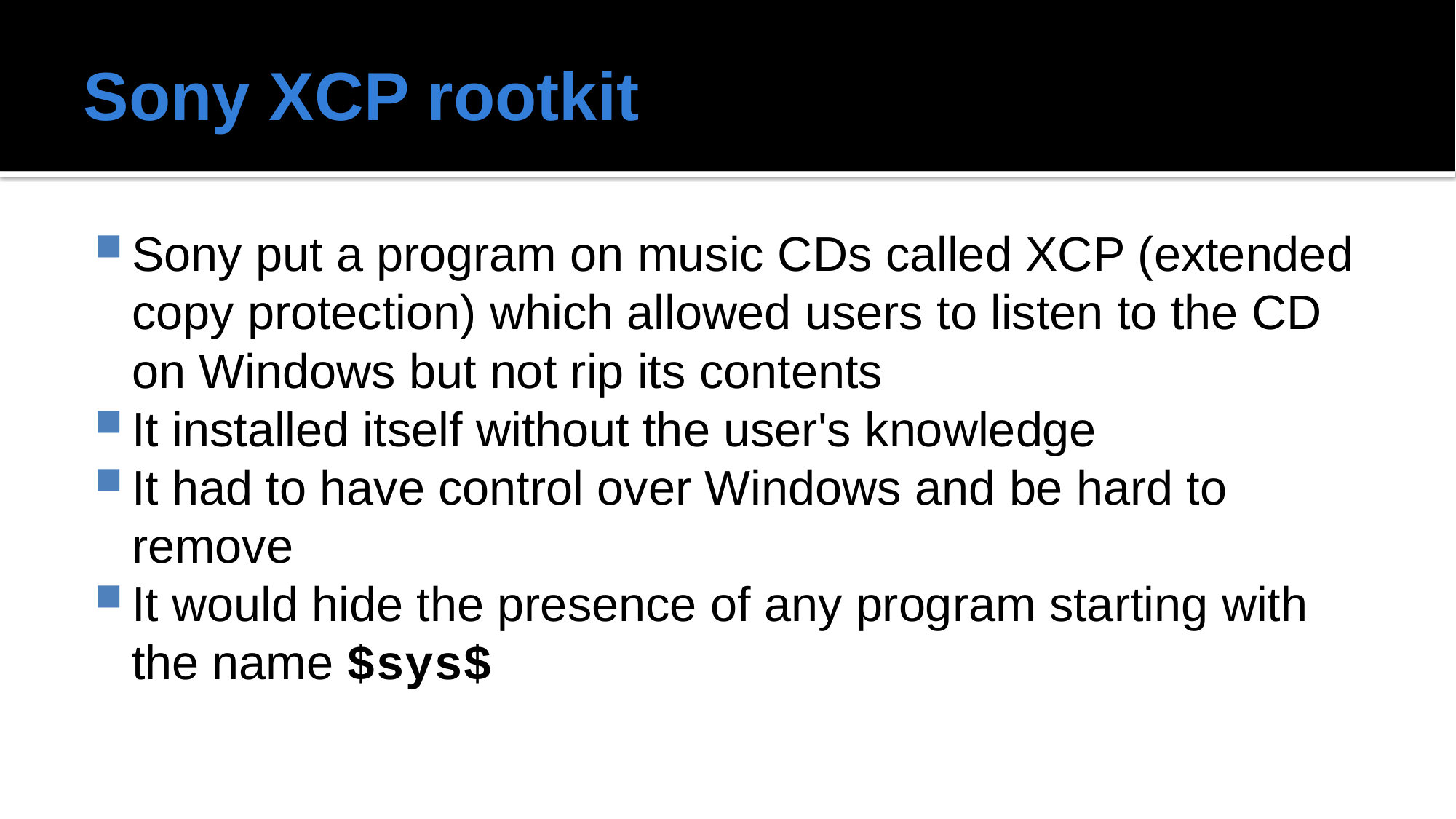

# Sony XCP rootkit
Sony put a program on music CDs called XCP (extended copy protection) which allowed users to listen to the CD on Windows but not rip its contents
It installed itself without the user's knowledge
It had to have control over Windows and be hard to remove
It would hide the presence of any program starting with the name $sys$